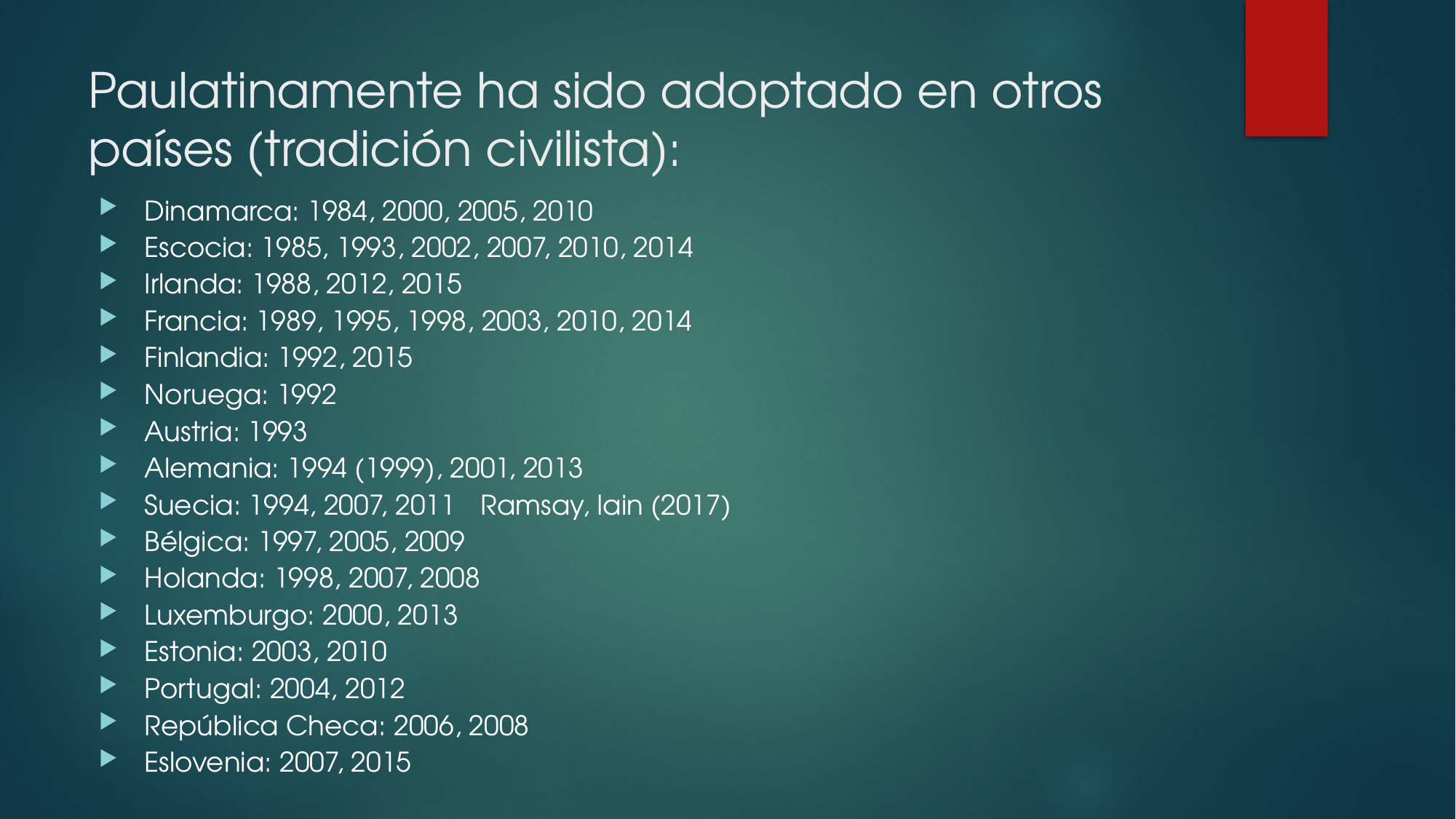

# Paulatinamente ha sido adoptado en otros países (tradición civilista):
Dinamarca: 1984, 2000, 2005, 2010
Escocia: 1985, 1993, 2002, 2007, 2010, 2014
Irlanda: 1988, 2012, 2015
Francia: 1989, 1995, 1998, 2003, 2010, 2014
Finlandia: 1992, 2015
Noruega: 1992
Austria: 1993
Alemania: 1994 (1999), 2001, 2013
Suecia: 1994, 2007, 2011 						Ramsay, Iain (2017)
Bélgica: 1997, 2005, 2009
Holanda: 1998, 2007, 2008
Luxemburgo: 2000, 2013
Estonia: 2003, 2010
Portugal: 2004, 2012
República Checa: 2006, 2008
Eslovenia: 2007, 2015